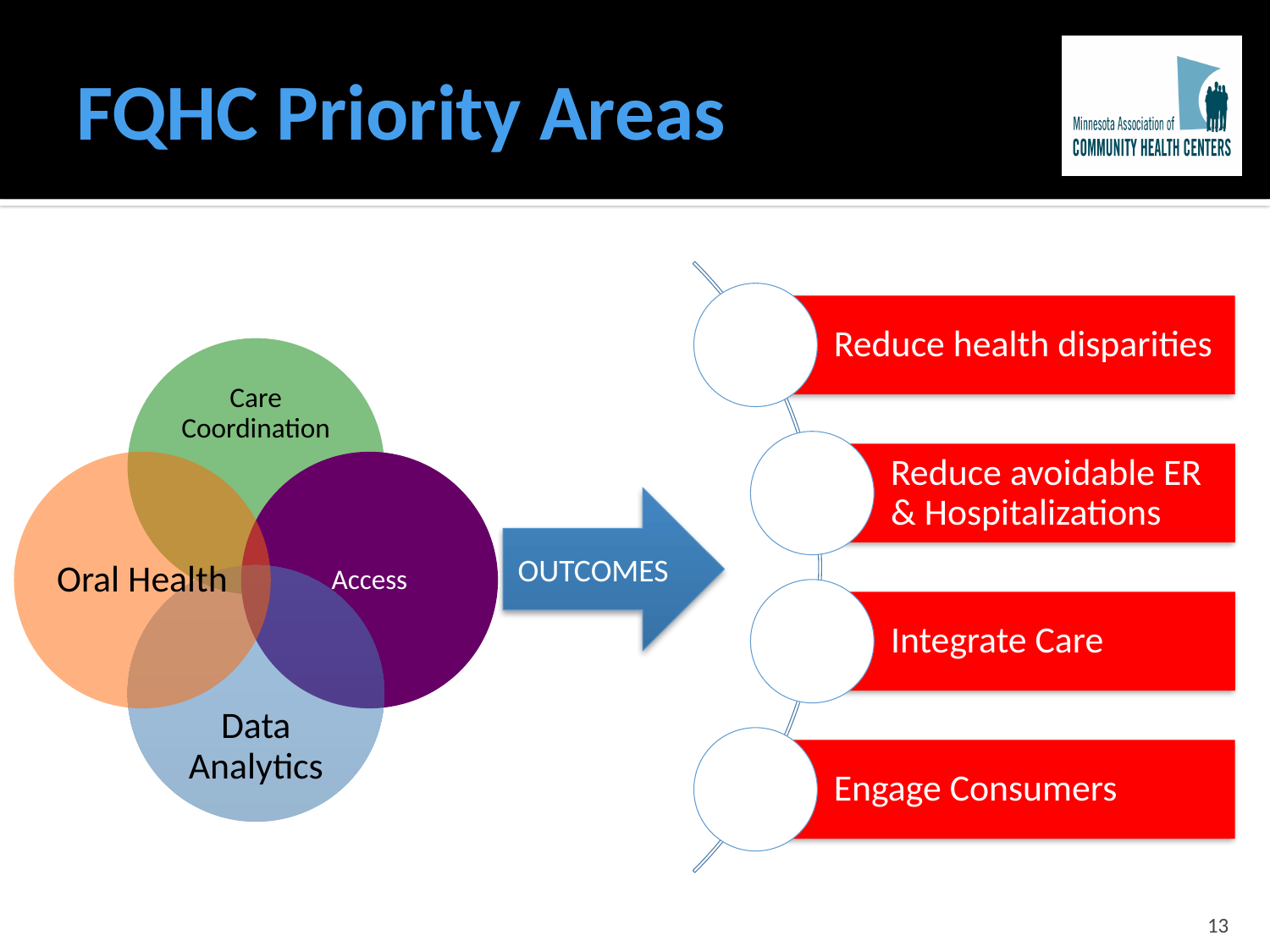

# FQHC Priority Areas
Care Coordination
Access
Data Analytics
Oral Health
Reduce health disparities
Reduce avoidable ER & Hospitalizations
Integrate Care
Engage Consumers
OUTCOMES
13